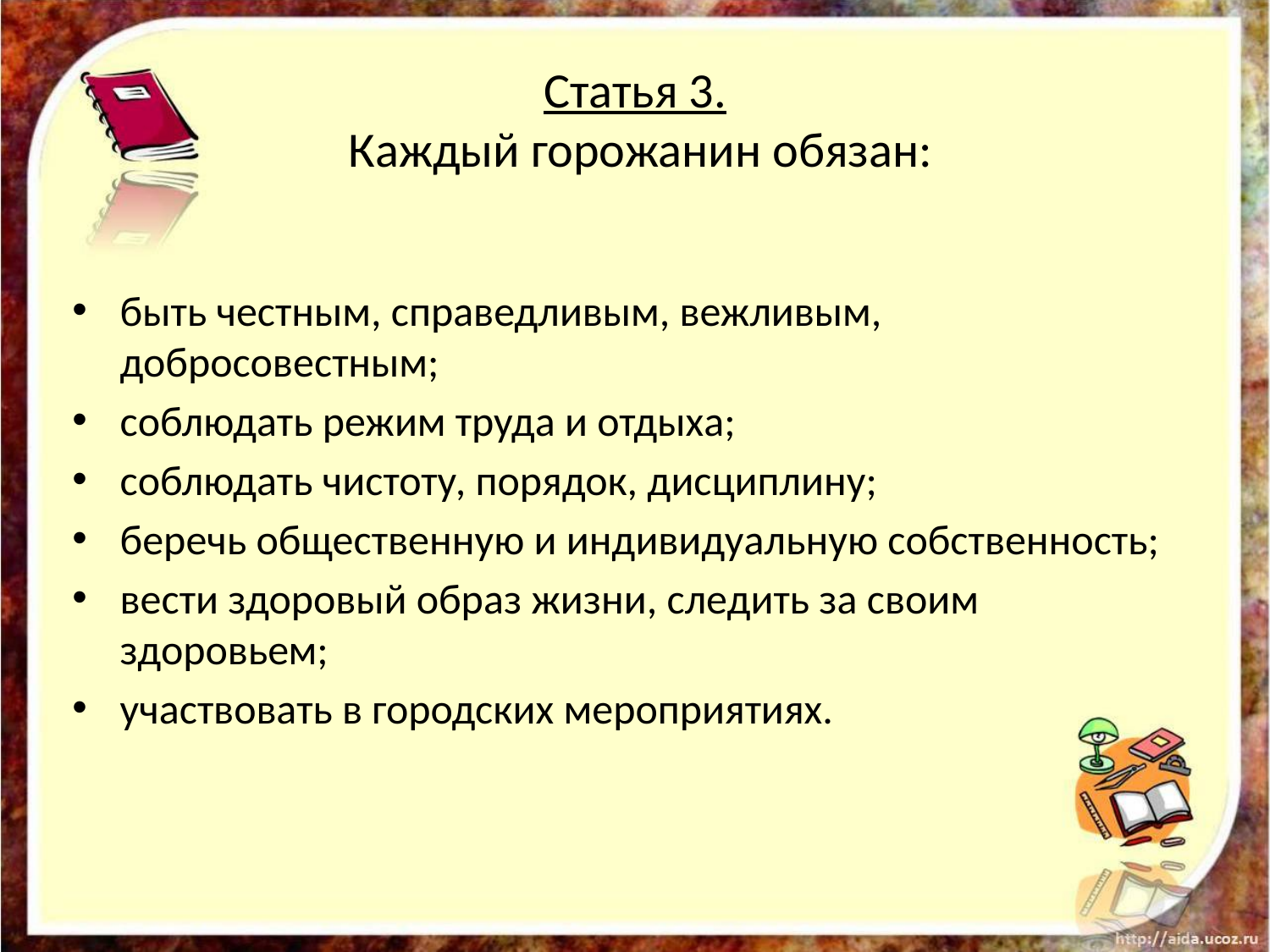

# Статья 3. Каждый горожанин обязан:
быть честным, справедливым, вежливым, добросовестным;
соблюдать режим труда и отдыха;
соблюдать чистоту, порядок, дисциплину;
беречь общественную и индивидуальную собственность;
вести здоровый образ жизни, следить за своим здоровьем;
участвовать в городских мероприятиях.